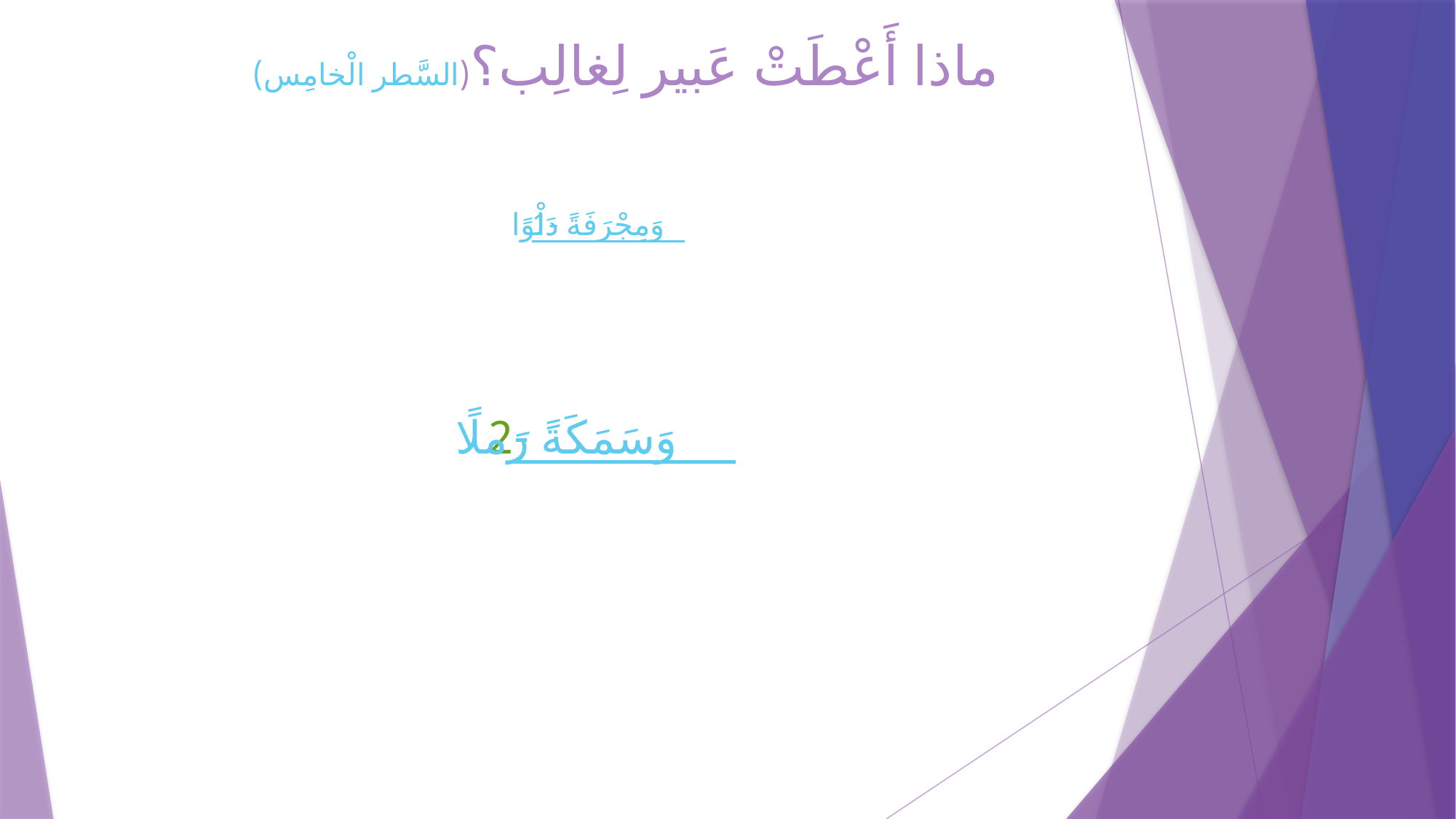

# ماذا أَعْطَتْ عَبير لِغالِب؟(السَّطر الْخامِس) 1- دَلْوًا وَمِجْرَفَةً 2- رَملًا وَسَمَكَةً